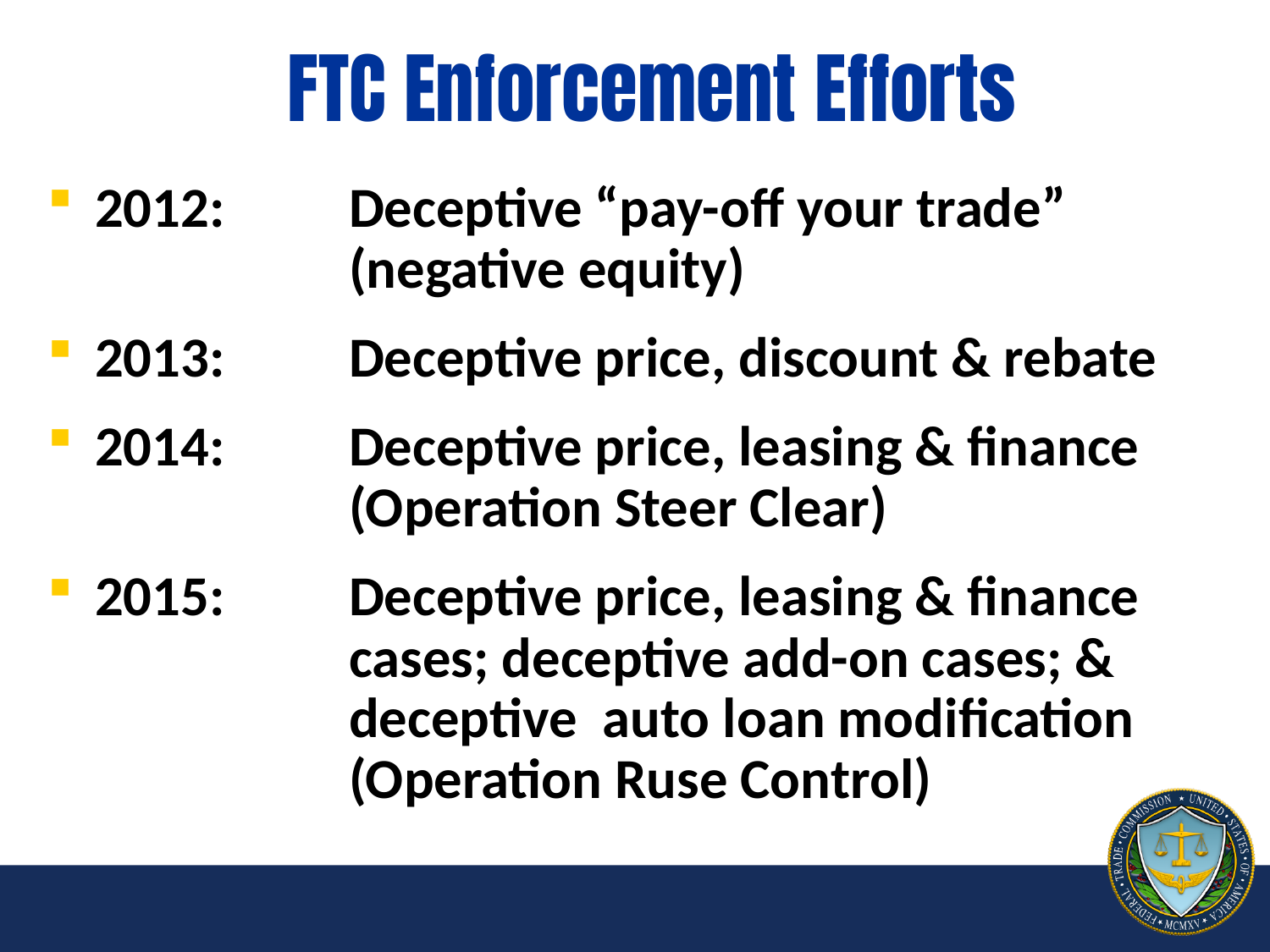

# FTC Enforcement Efforts
2012:  	Deceptive “pay-off your trade”
		(negative equity)
2013: 	Deceptive price, discount & rebate
2014:	Deceptive price, leasing & finance 			(Operation Steer Clear)
2015:	Deceptive price, leasing & finance 			cases; deceptive add-on cases; & 			deceptive  auto loan modification 			(Operation Ruse Control)